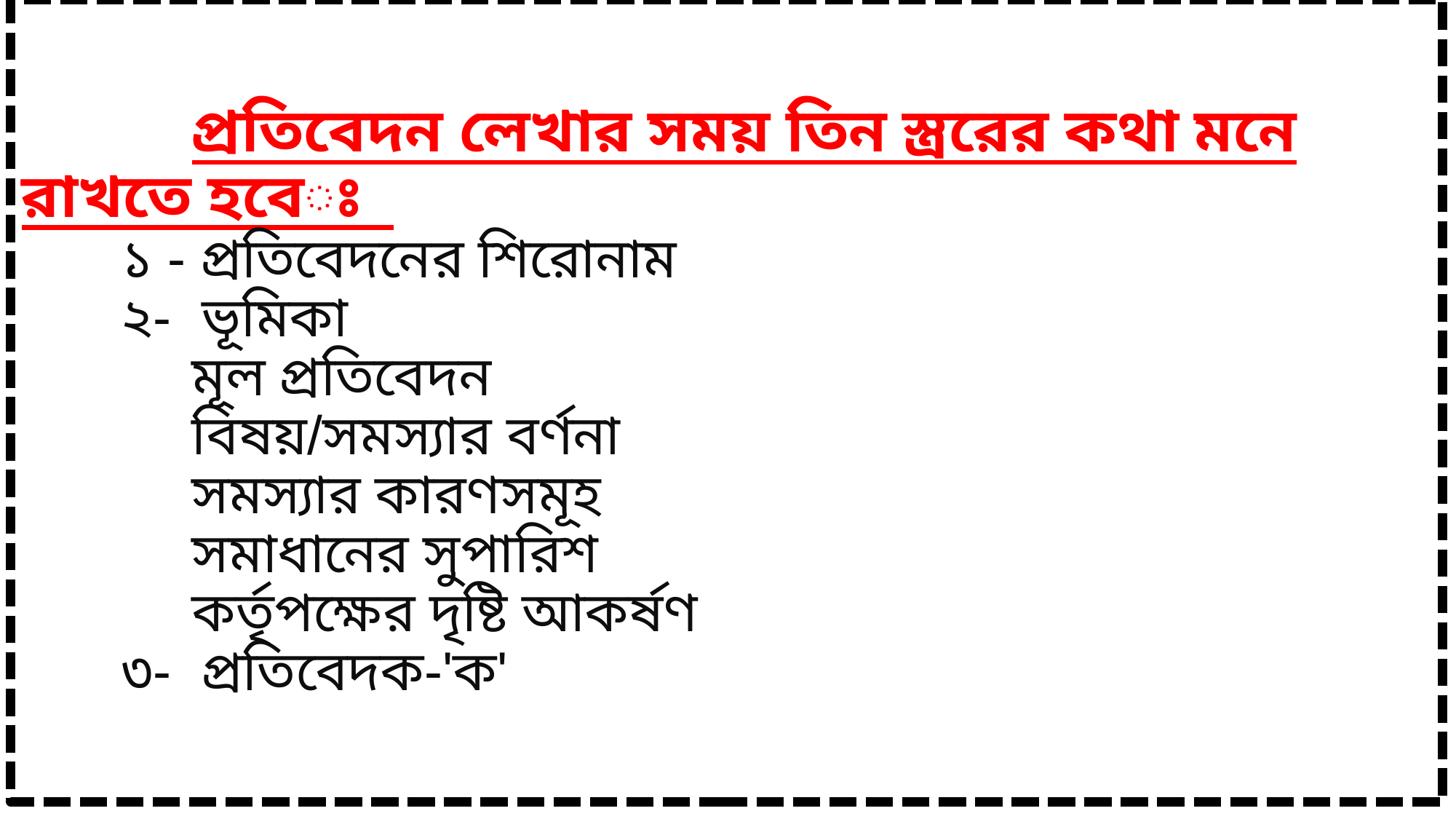

# প্রতিবেদন লেখার সময় তিন স্ত্ররের কথা মনে রাখতে হবেঃ ১ - প্রতিবেদনের শিরোনাম ২-  ভূমিকা মূল প্রতিবেদন বিষয়/সমস্যার বর্ণনা সমস্যার কারণসমূহ সমাধানের সুপারিশ কর্তৃপক্ষের দৃষ্টি আকর্ষণ ৩-  প্রতিবেদক-'ক'